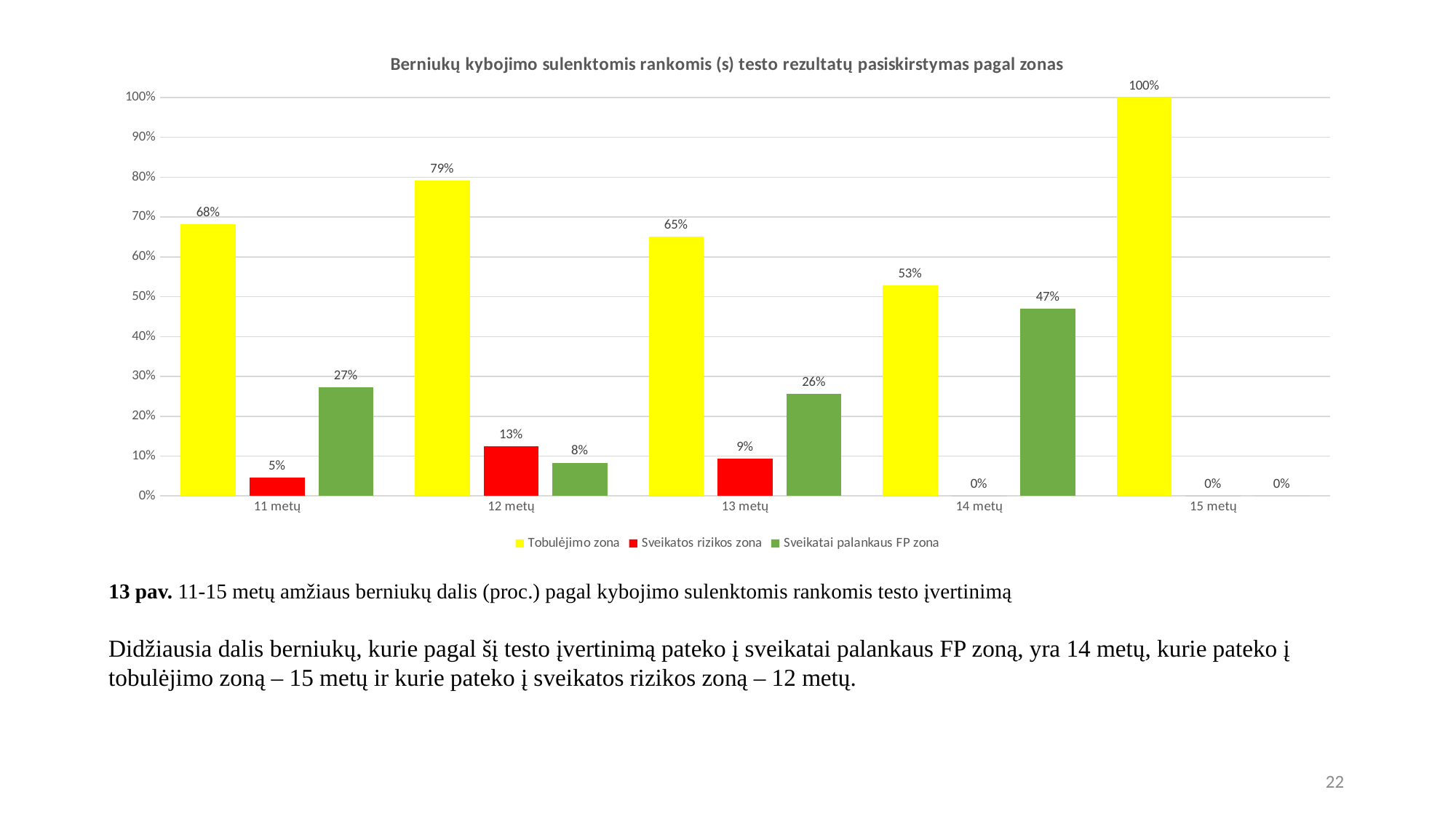

### Chart: Berniukų kybojimo sulenktomis rankomis (s) testo rezultatų pasiskirstymas pagal zonas

| Category | Tobulėjimo zona | Sveikatos rizikos zona | Sveikatai palankaus FP zona |
|---|---|---|---|
| 11 metų | 0.6818181818181818 | 0.045454545454545456 | 0.2727272727272727 |
| 12 metų | 0.7916666666666666 | 0.125 | 0.08333333333333333 |
| 13 metų | 0.6511627906976745 | 0.09302325581395349 | 0.2558139534883721 |
| 14 metų | 0.5294117647058824 | 0.0 | 0.47058823529411764 |
| 15 metų | 1.0 | 0.0 | 0.0 |
# 13 pav. 11-15 metų amžiaus berniukų dalis (proc.) pagal kybojimo sulenktomis rankomis testo įvertinimą
Didžiausia dalis berniukų, kurie pagal šį testo įvertinimą pateko į sveikatai palankaus FP zoną, yra 14 metų, kurie pateko į tobulėjimo zoną – 15 metų ir kurie pateko į sveikatos rizikos zoną – 12 metų.
22